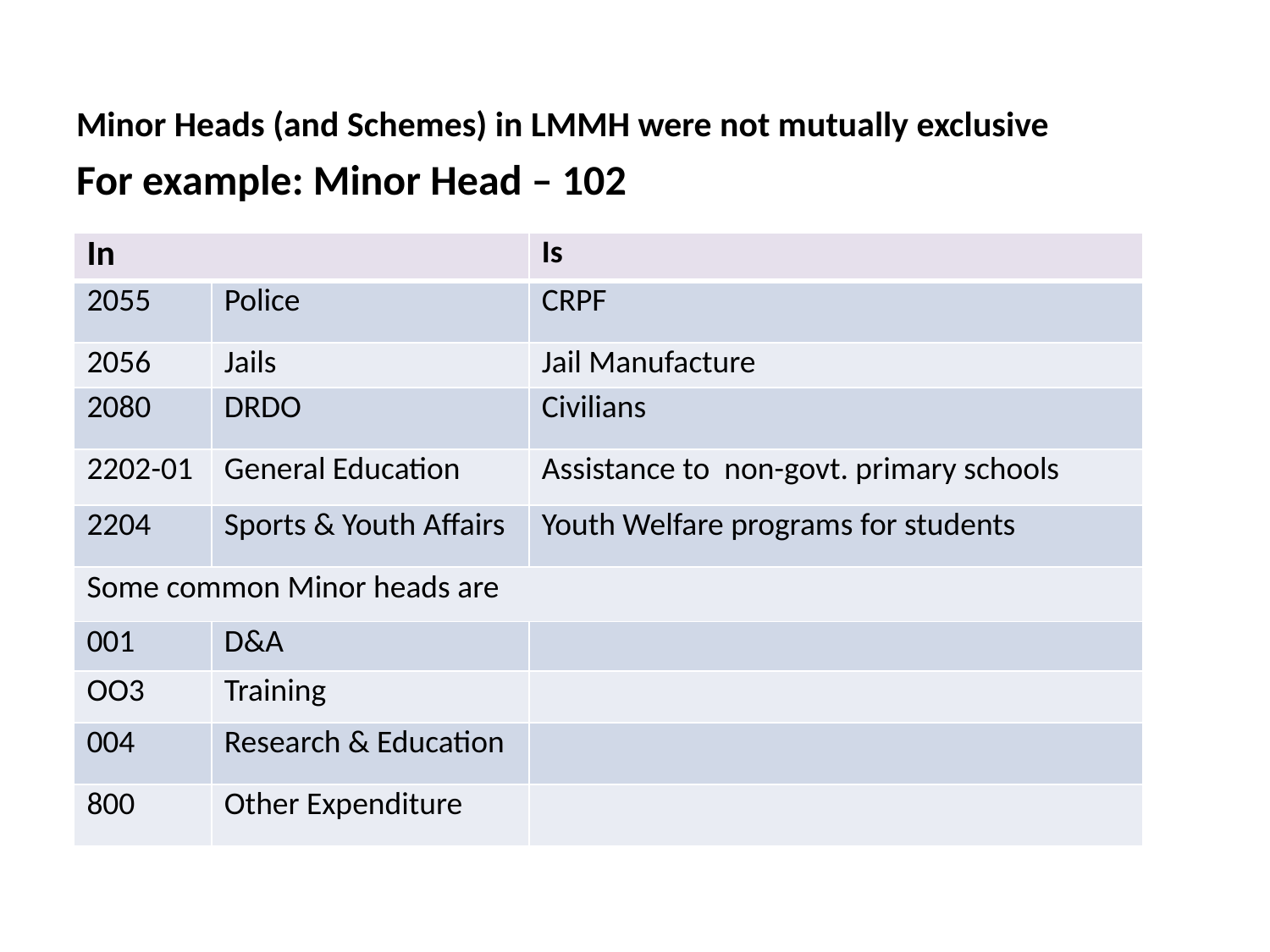

#
Minor Heads (and Schemes) in LMMH were not mutually exclusive
For example: Minor Head – 102

| In |  | Is |
| --- | --- | --- |
| 2055 | Police | CRPF |
| 2056 | Jails | Jail Manufacture |
| 2080 | DRDO | Civilians |
| 2202-01 | General Education | Assistance to non-govt. primary schools |
| 2204 | Sports & Youth Affairs | Youth Welfare programs for students |
| Some common Minor heads are |  |  |
| 001 | D&A |  |
| OO3 | Training |  |
| 004 | Research & Education |  |
| 800 | Other Expenditure |  |